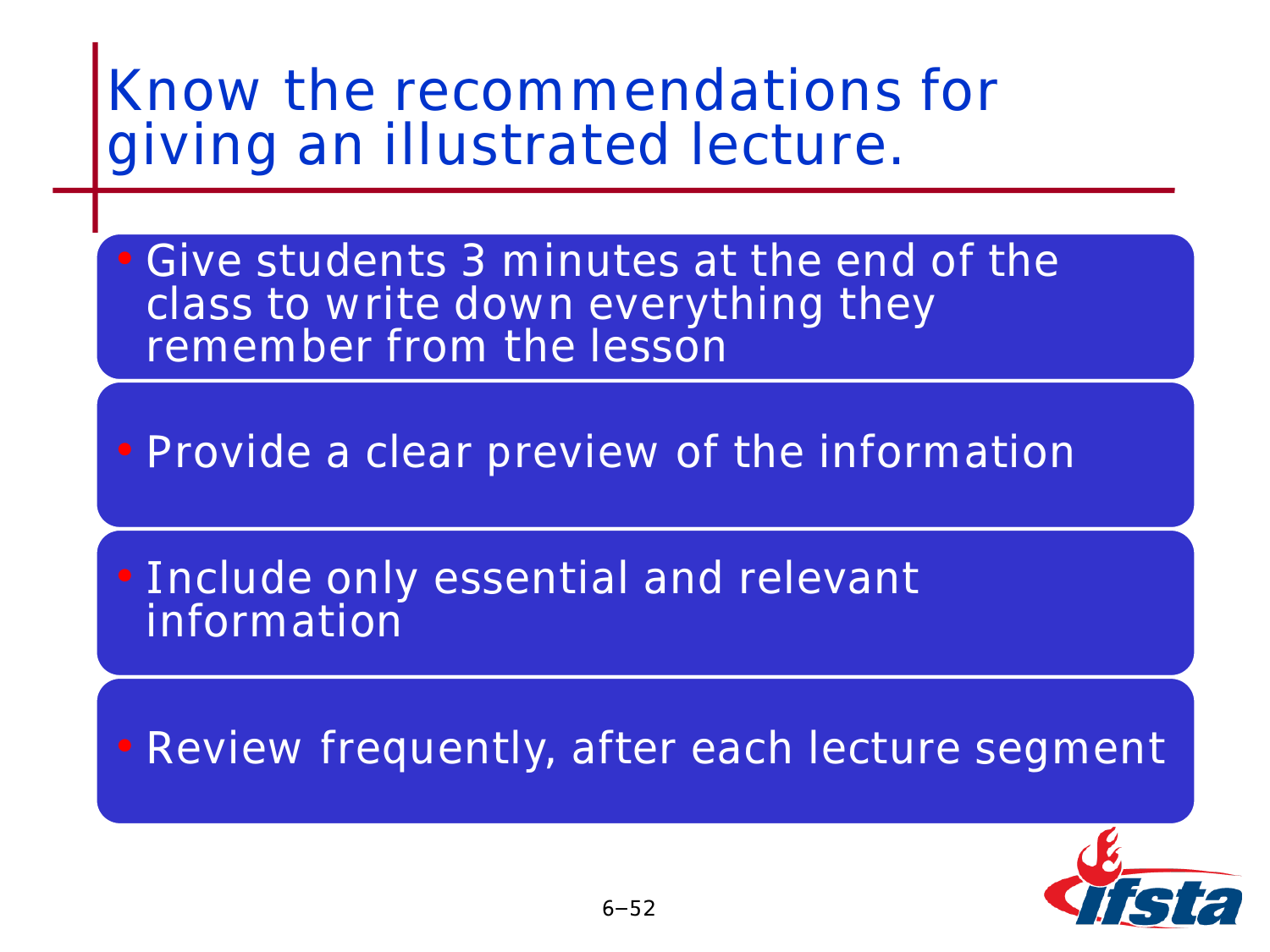

# Know the recommendations for giving an illustrated lecture.
Give students 3 minutes at the end of the class to write down everything they remember from the lesson
Provide a clear preview of the information
Review frequently, after each lecture segment
Include only essential and relevant information
6–52